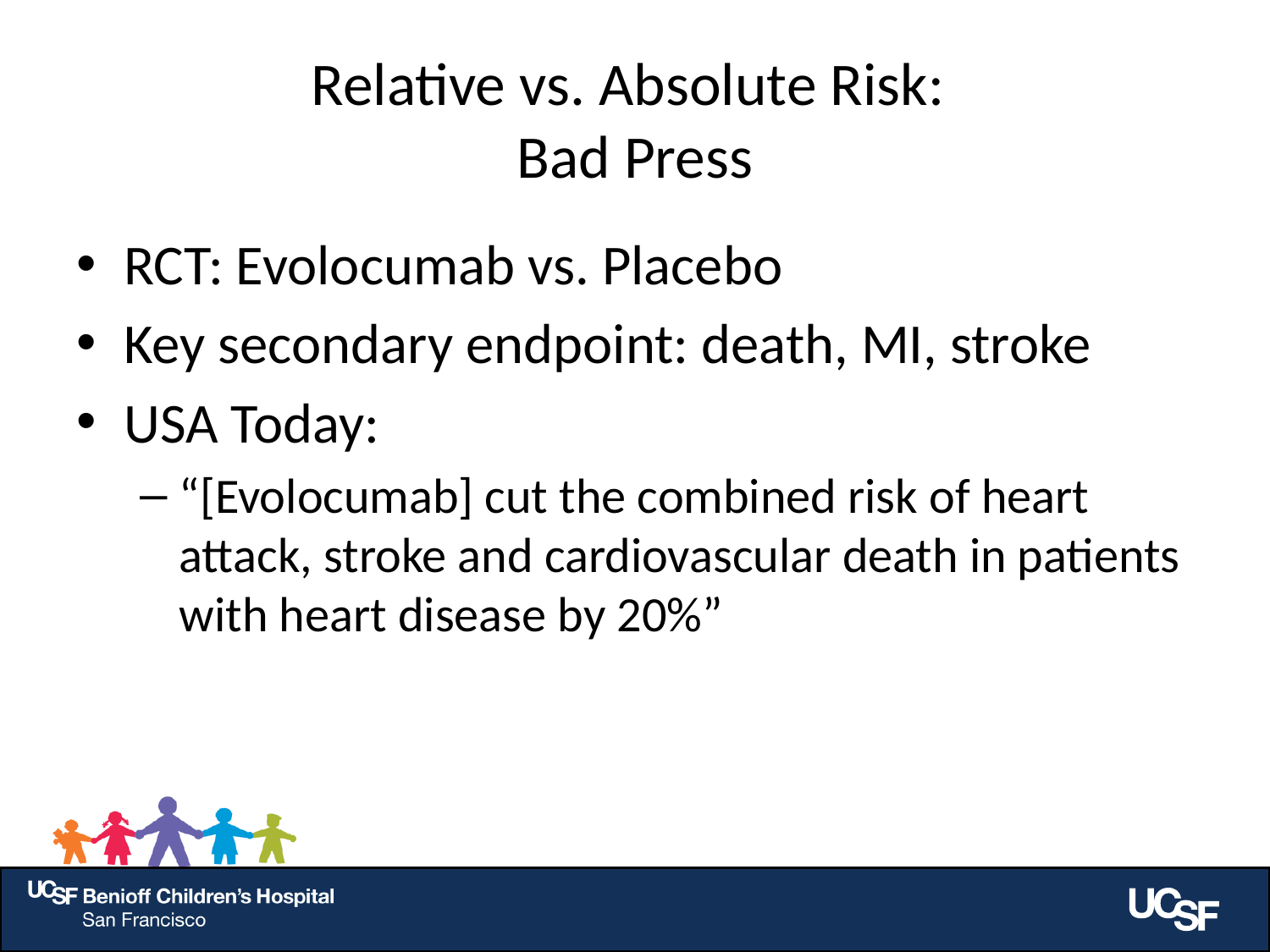

# Relative vs. Absolute Risk: Bad Press
RCT: Evolocumab vs. Placebo
Key secondary endpoint: death, MI, stroke
USA Today:
“[Evolocumab] cut the combined risk of heart attack, stroke and cardiovascular death in patients with heart disease by 20%”